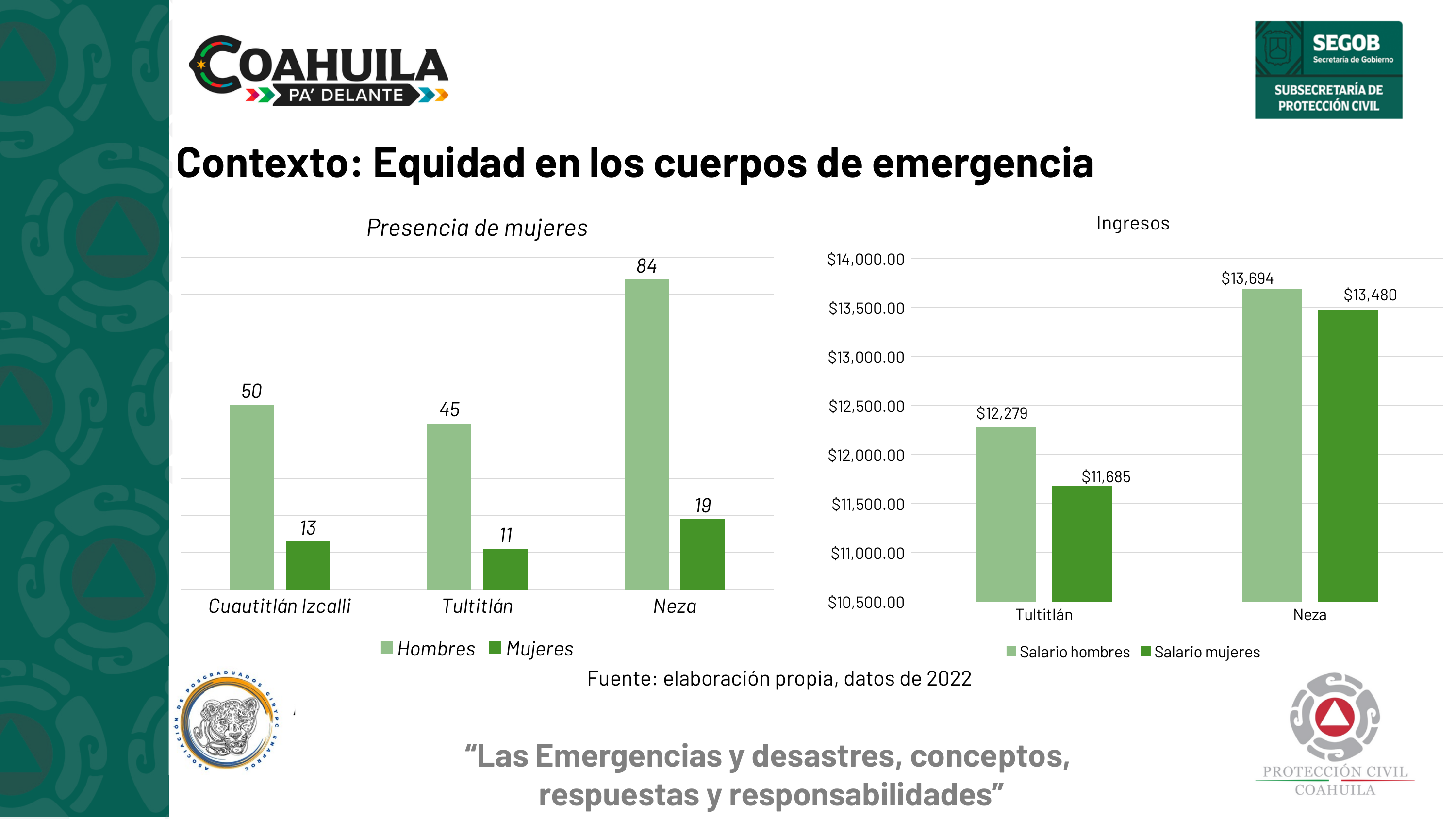

# Contexto: Equidad en los cuerpos de emergencia

### Chart: Presencia de mujeres

| Category | Hombres | Mujeres |
|---|---|---|
| Cuautitlán Izcalli | 50.0 | 13.0 |
| Tultitlán | 45.0 | 11.0 |
| Neza | 84.0 | 19.0 |

### Chart: Ingresos

| Category | Salario hombres | Salario mujeres |
|---|---|---|
| Tultitlán | 12278.54 | 11685.14 |
| Neza | 13694.3 | 13480.0 |
Fuente: elaboración propia, datos de 2022